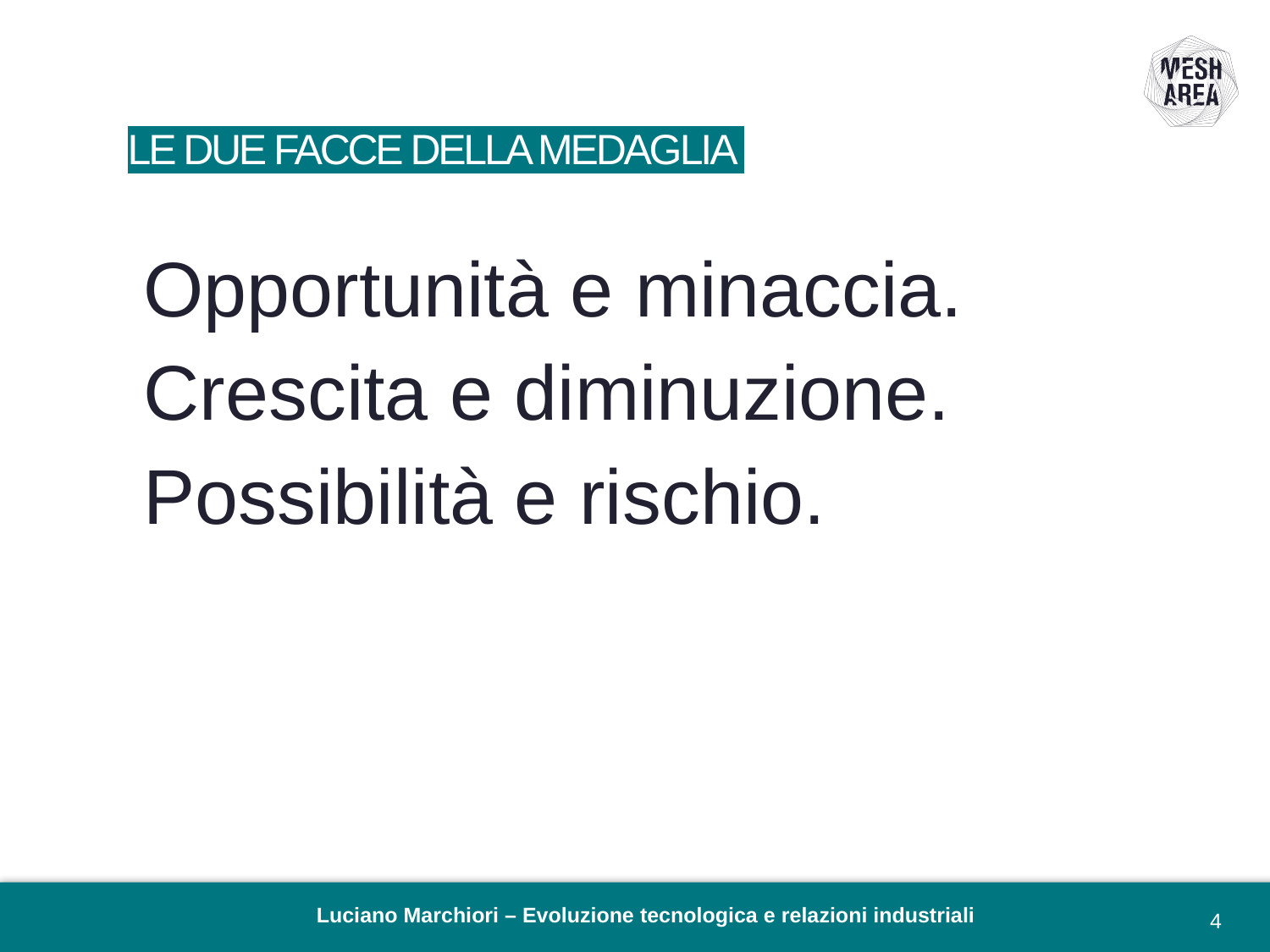

# LE DUE FACCE DELLA MEDAGLIA
Opportunità e minaccia.
Crescita e diminuzione.
Possibilità e rischio.

Luciano Marchiori – Evoluzione tecnologica e relazioni industriali
4